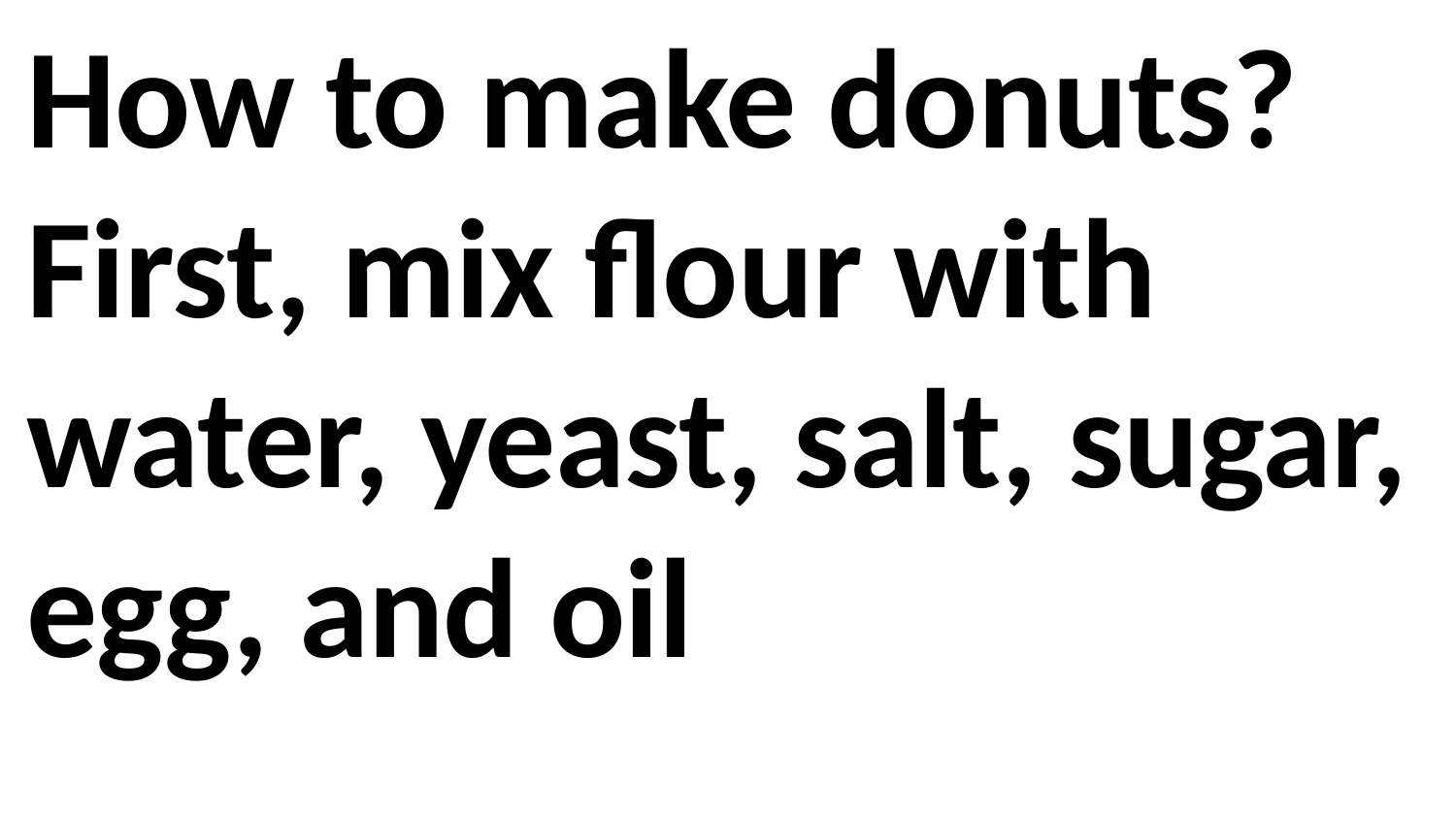

How to make donuts?
First, mix flour with water, yeast, salt, sugar, egg, and oil